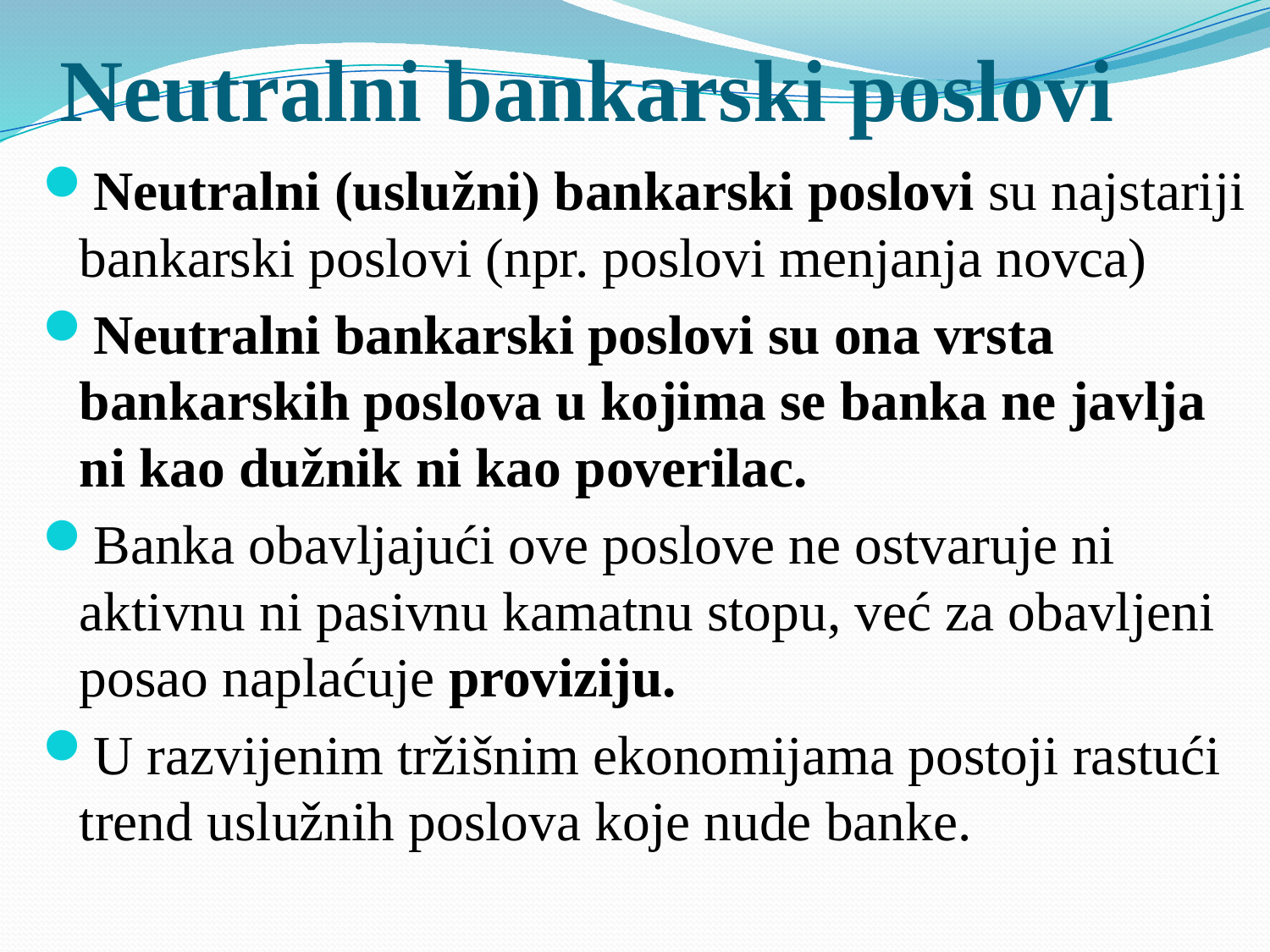

# Neutralni bankarski poslovi
Neutralni (uslužni) bankarski poslovi su najstariji bankarski poslovi (npr. poslovi menjanja novca)
Neutralni bankarski poslovi su ona vrsta bankarskih poslova u kojima se banka ne javlja ni kao dužnik ni kao poverilac.
Banka obavljajući ove poslove ne ostvaruje ni aktivnu ni pasivnu kamatnu stopu, već za obavljeni posao naplaćuje proviziju.
U razvijenim tržišnim ekonomijama postoji rastući trend uslužnih poslova koje nude banke.